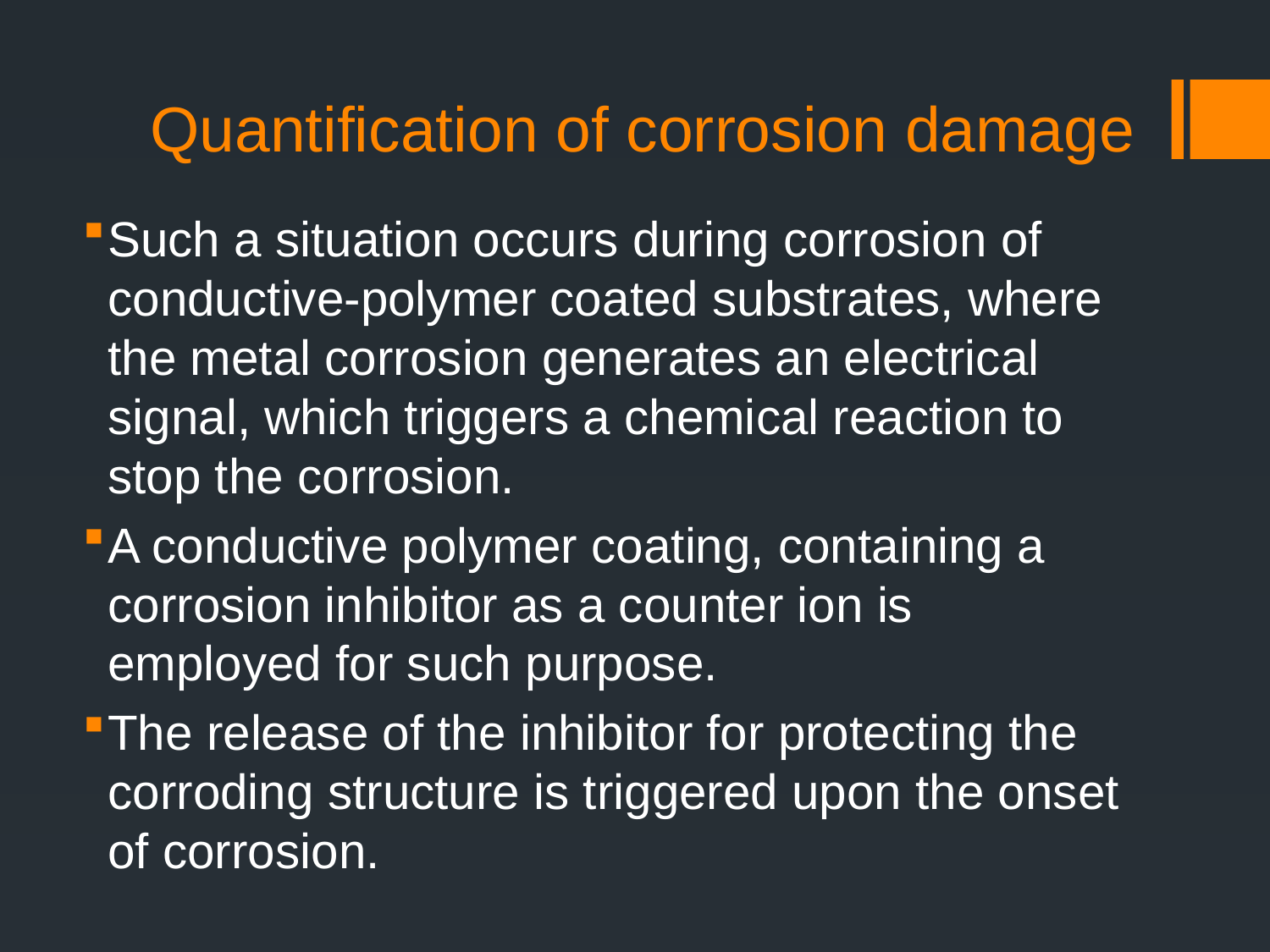

# Quantification of corrosion damage
Such a situation occurs during corrosion of conductive-polymer coated substrates, where the metal corrosion generates an electrical signal, which triggers a chemical reaction to stop the corrosion.
A conductive polymer coating, containing a corrosion inhibitor as a counter ion is employed for such purpose.
The release of the inhibitor for protecting the corroding structure is triggered upon the onset of corrosion.